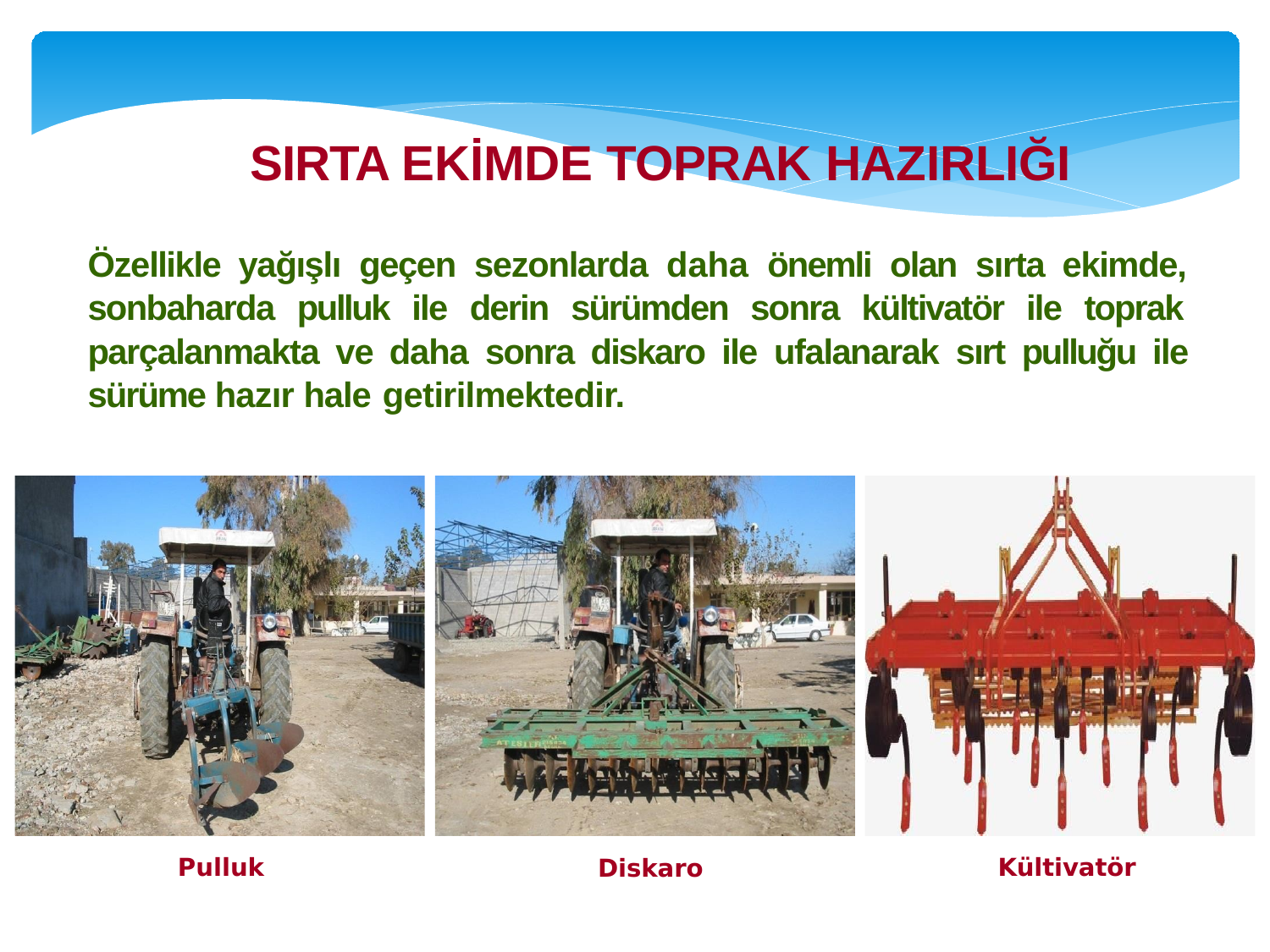

# SIRTA EKİMDE TOPRAK HAZIRLIĞI
Özellikle yağışlı geçen sezonlarda daha önemli olan sırta ekimde,  sonbaharda pulluk ile derin sürümden sonra kültivatör ile toprak  parçalanmakta ve daha sonra diskaro ile ufalanarak sırt pulluğu ile  sürüme hazır hale getirilmektedir.

Pulluk
Kültivatör
Diskaro